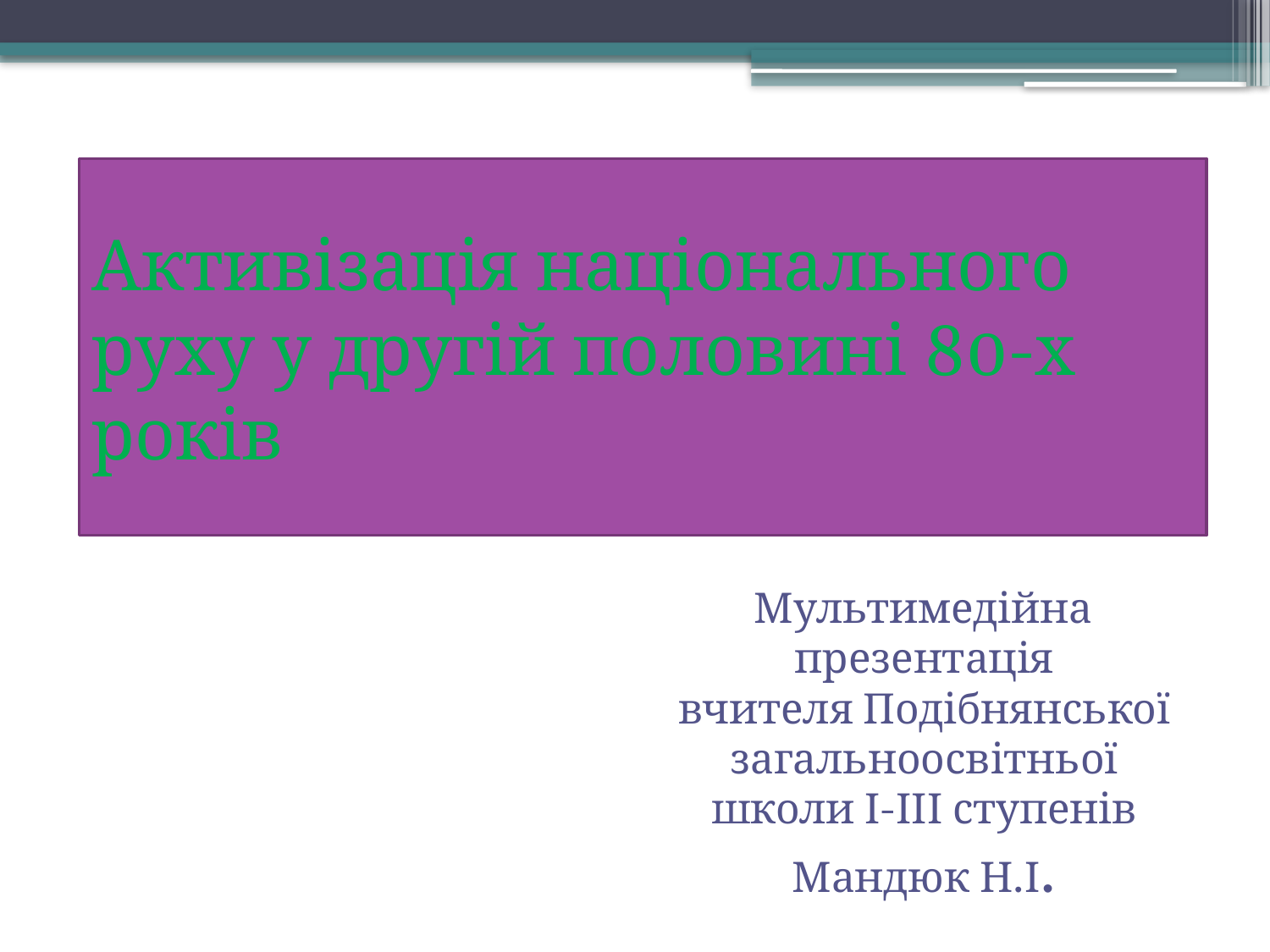

# Активізація національного руху у другій половині 80-х років
   Мультимедійна презентація
вчителя Подібнянської загальноосвітньої школи І-ІІІ ступенів
Мандюк Н.І.